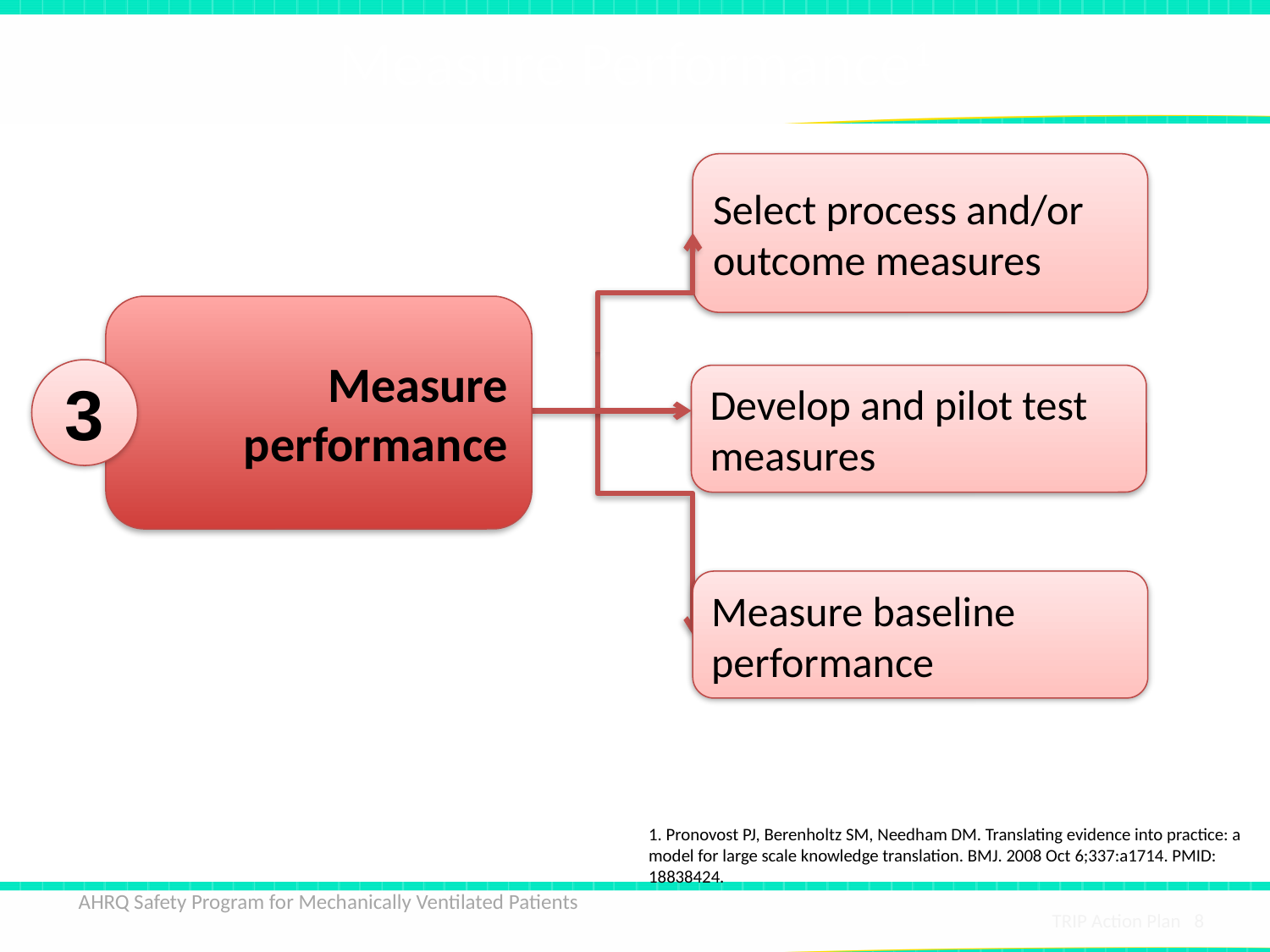

# Measure Performance1
Select process and/or outcome measures
Develop and pilot test measures
Measure baseline performance
Measure performance
3
1. Pronovost PJ, Berenholtz SM, Needham DM. Translating evidence into practice: a model for large scale knowledge translation. BMJ. 2008 Oct 6;337:a1714. PMID: 18838424.